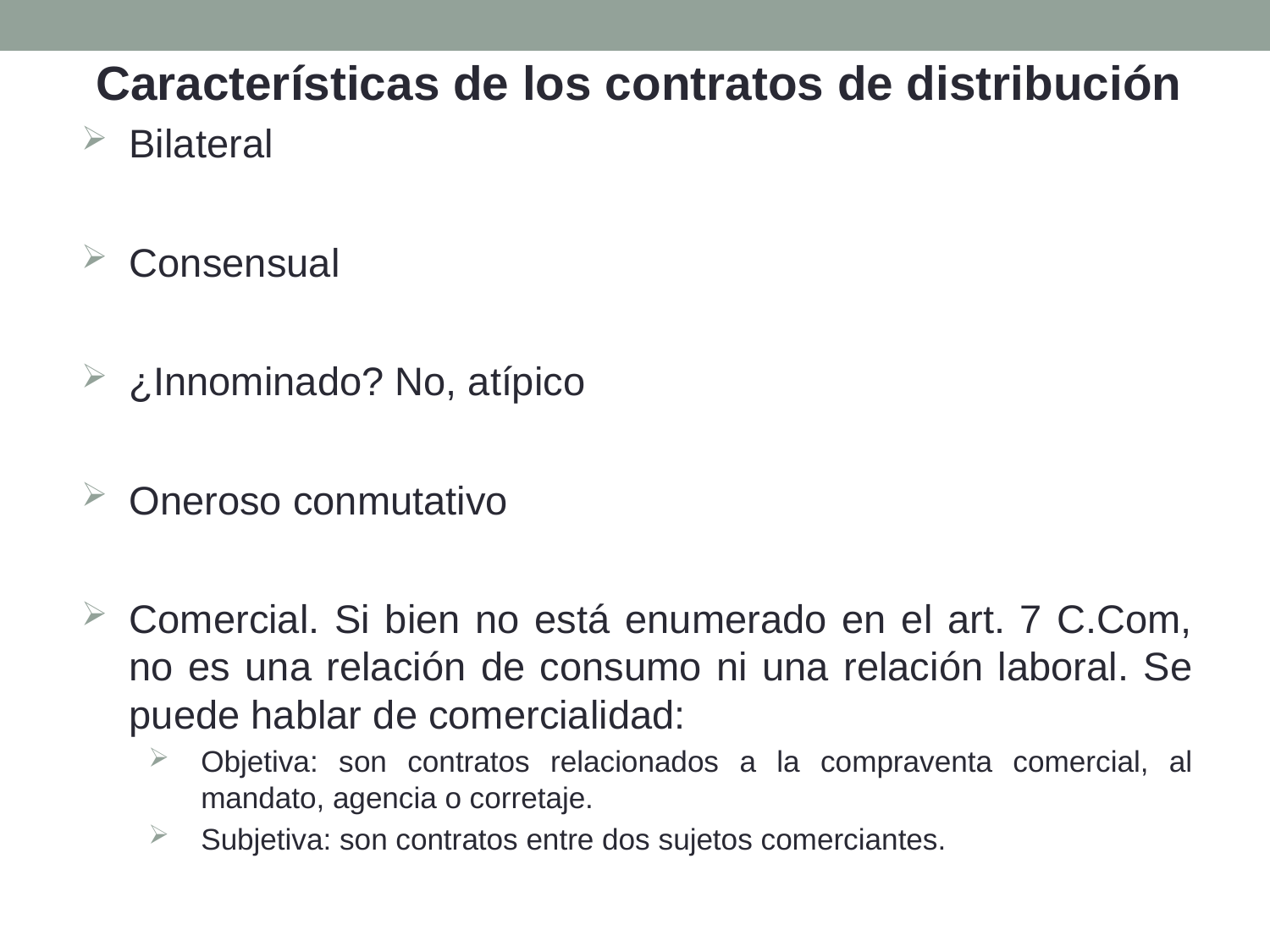

Características de los contratos de distribución
Bilateral

Consensual

¿Innominado? No, atípico

Oneroso conmutativo

Comercial. Si bien no está enumerado en el art. 7 C.Com, no es una relación de consumo ni una relación laboral. Se puede hablar de comercialidad:
Objetiva: son contratos relacionados a la compraventa comercial, al mandato, agencia o corretaje.
Subjetiva: son contratos entre dos sujetos comerciantes.